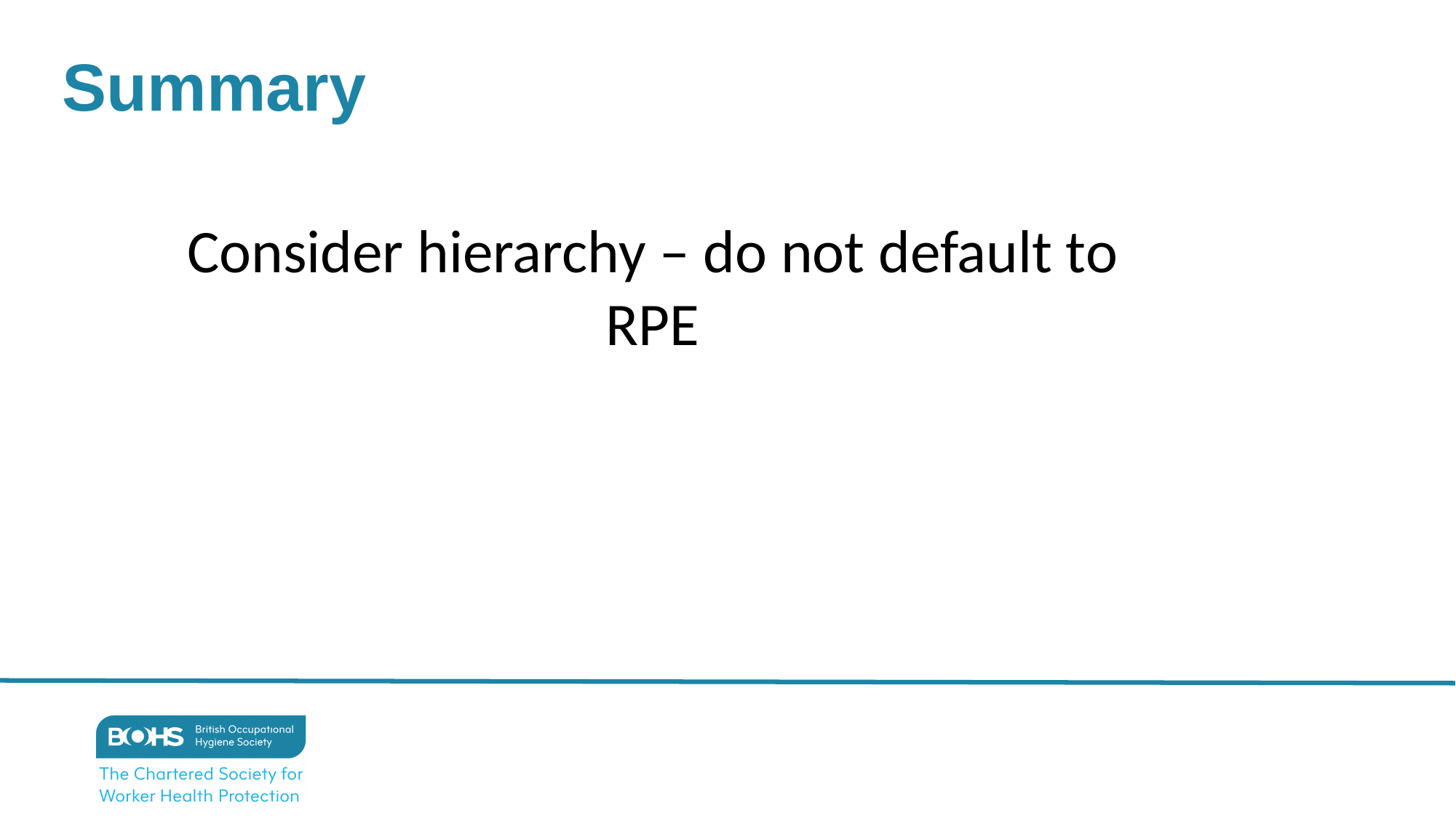

Summary

Consider hierarchy – do not default to RPE